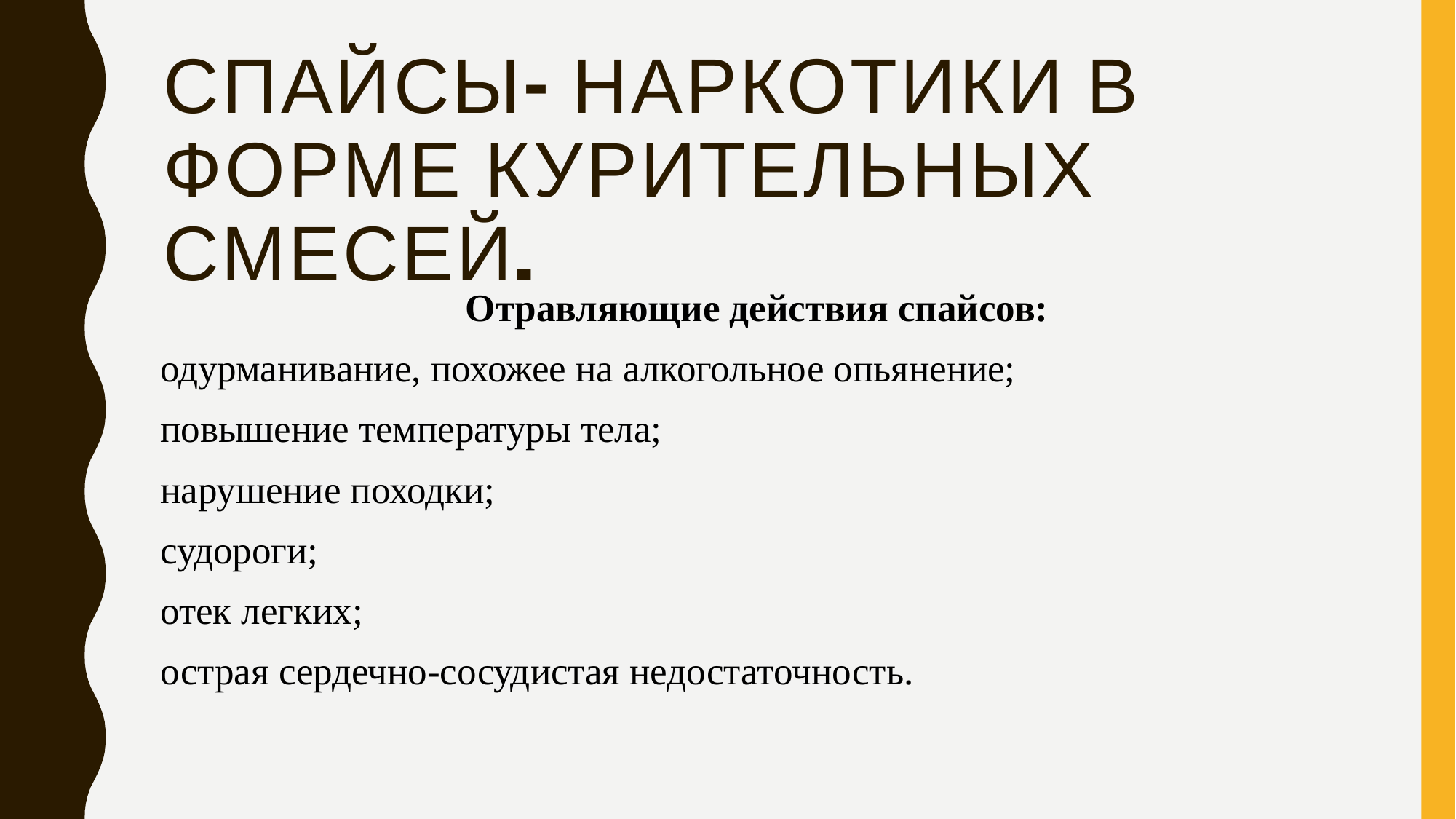

# Спайсы- наркотики в форме курительных смесей.
Отравляющие действия спайсов:
одурманивание, похожее на алкогольное опьянение;
повышение температуры тела;
нарушение походки;
судороги;
отек легких;
острая сердечно-сосудистая недостаточность.